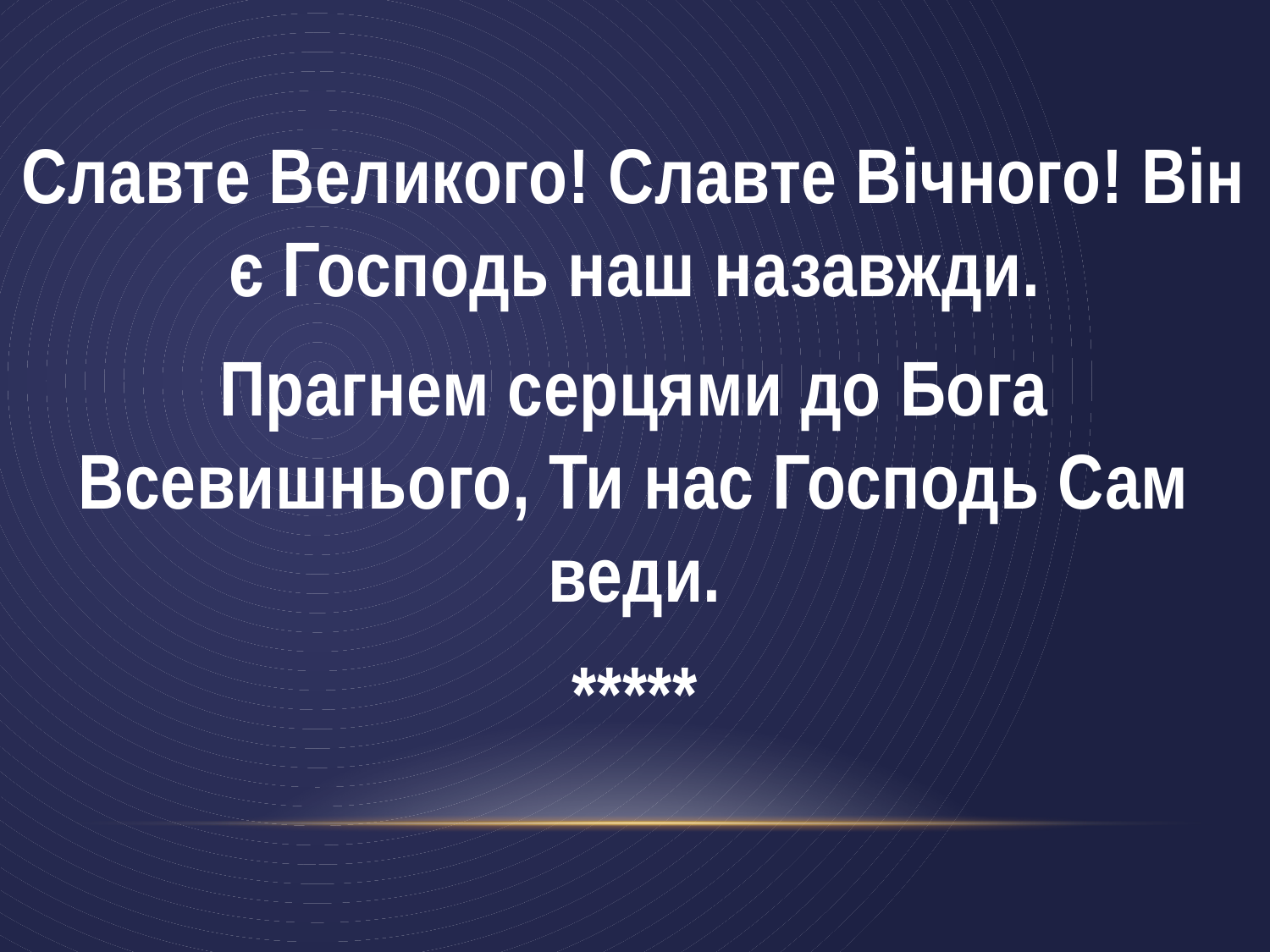

Славте Великого! Славте Вічного! Він є Господь наш назавжди.
Прагнем серцями до Бога Всевишнього, Ти нас Господь Сам веди.
*****